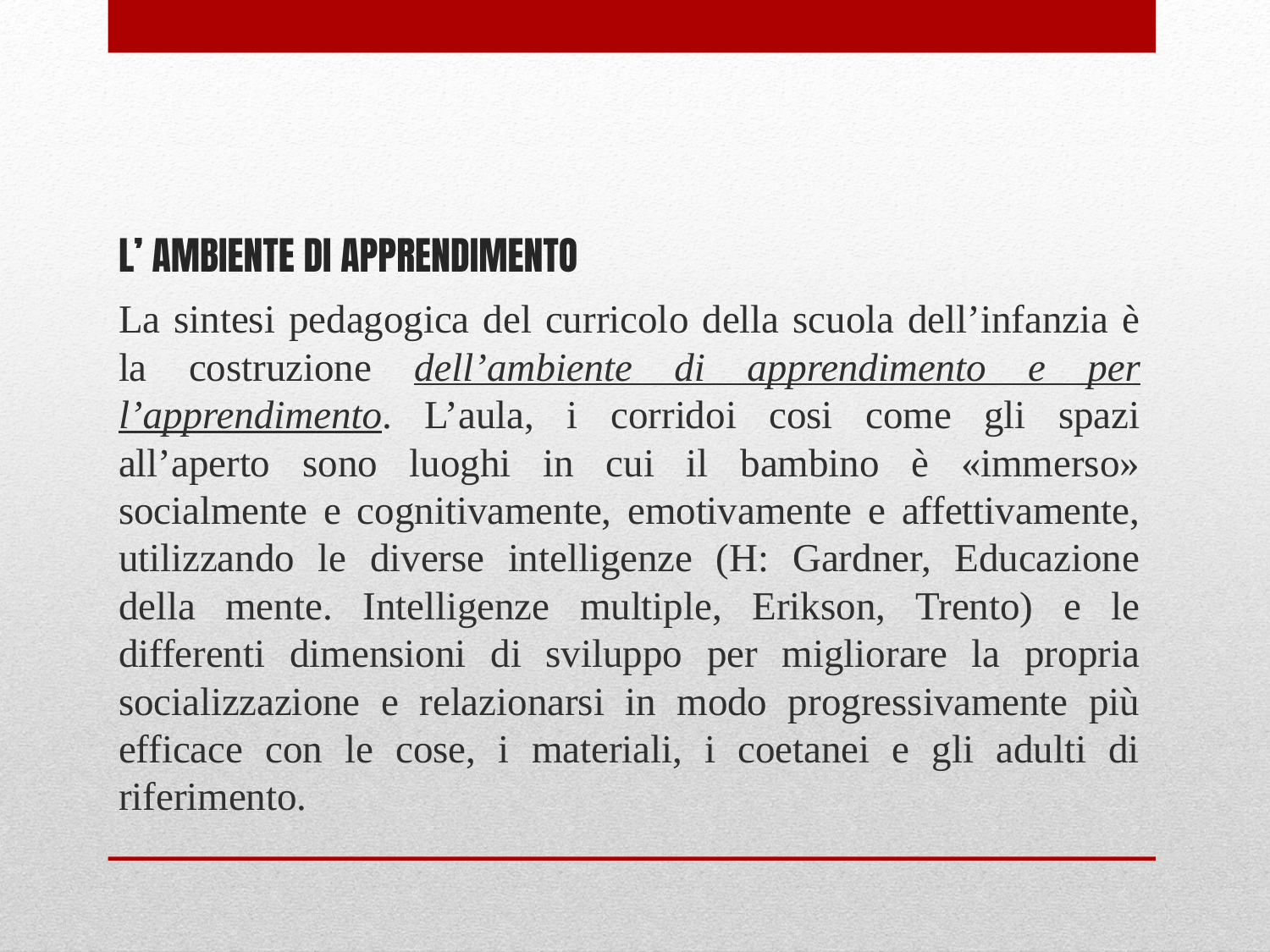

# L’ AMBIENTE DI APPRENDIMENTO
La sintesi pedagogica del curricolo della scuola dell’infanzia è la costruzione dell’ambiente di apprendimento e per l’apprendimento. L’aula, i corridoi cosi come gli spazi all’aperto sono luoghi in cui il bambino è «immerso» socialmente e cognitivamente, emotivamente e affettivamente, utilizzando le diverse intelligenze (H: Gardner, Educazione della mente. Intelligenze multiple, Erikson, Trento) e le differenti dimensioni di sviluppo per migliorare la propria socializzazione e relazionarsi in modo progressivamente più efficace con le cose, i materiali, i coetanei e gli adulti di riferimento.